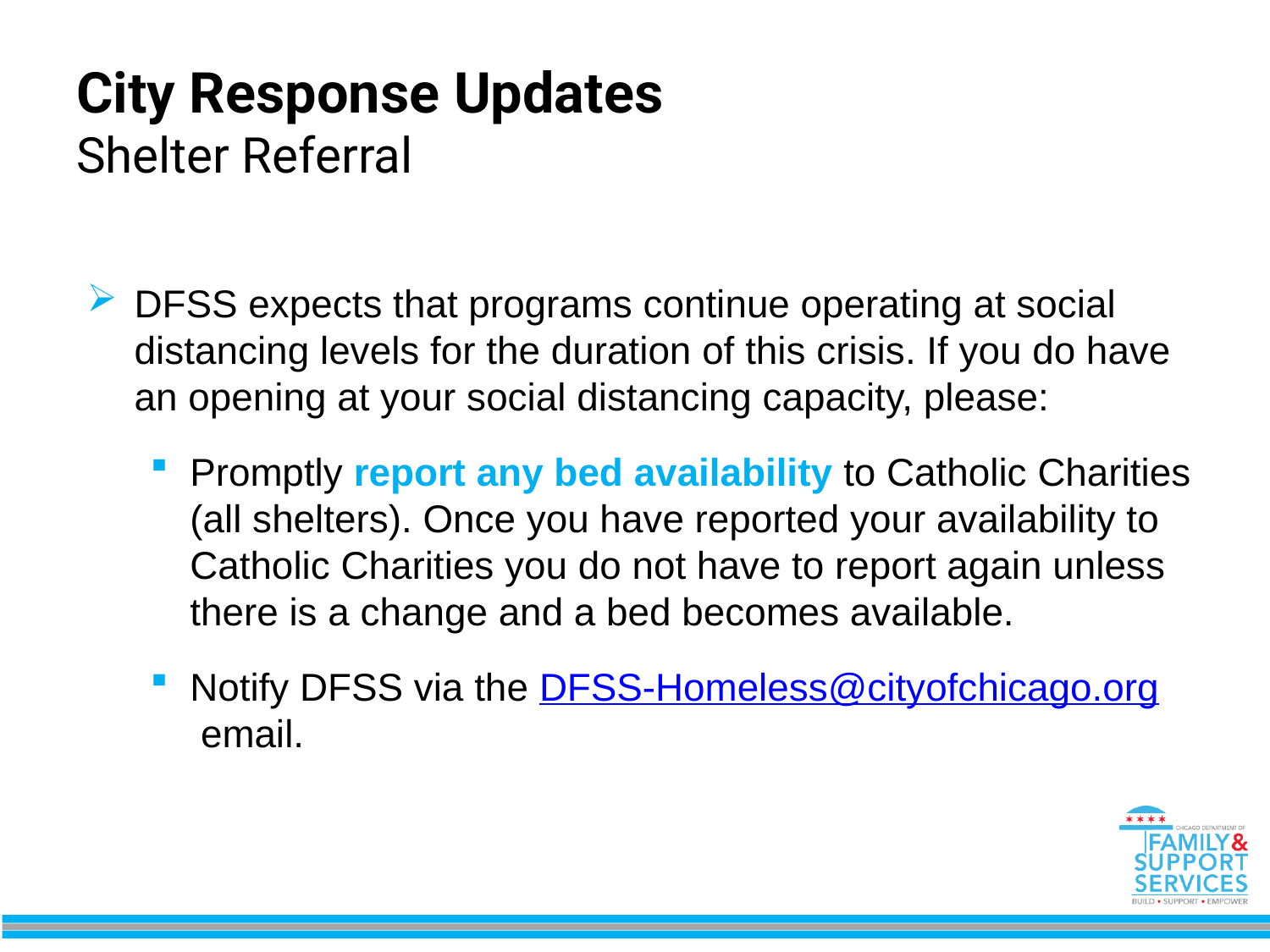

City Response Updates
Shelter Referral
DFSS expects that programs continue operating at social distancing levels for the duration of this crisis. If you do have an opening at your social distancing capacity, please:
Promptly report any bed availability to Catholic Charities (all shelters). Once you have reported your availability to Catholic Charities you do not have to report again unless there is a change and a bed becomes available.
Notify DFSS via the DFSS-Homeless@cityofchicago.org email.